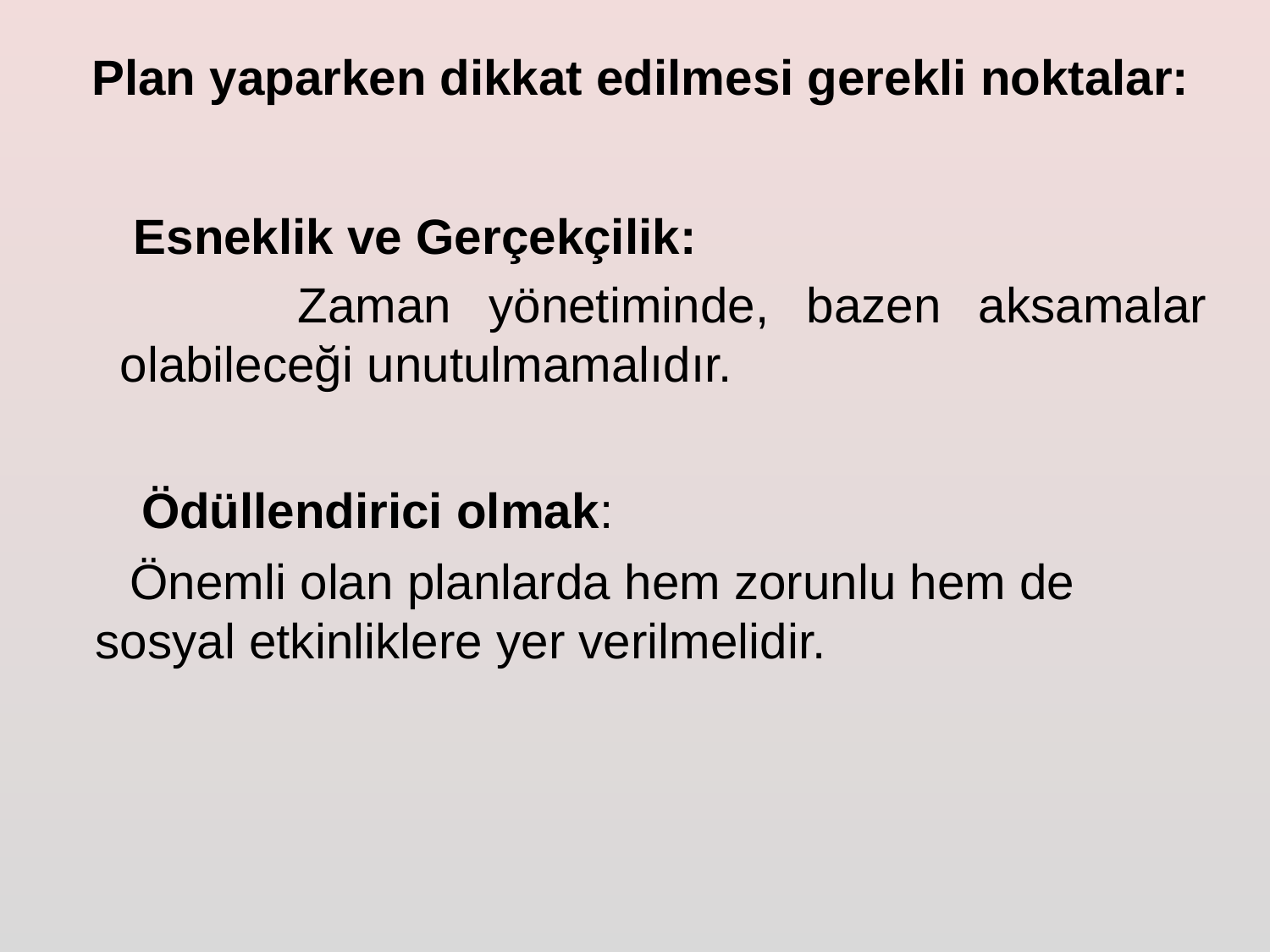

Plan yaparken dikkat edilmesi gerekli noktalar:

     Esneklik ve Gerçekçilik:
      Zaman yönetiminde, bazen aksamalar olabileceği unutulmamalıdır.
      Ödüllendirici olmak:
      Önemli olan planlarda hem zorunlu hem de sosyal etkinliklere yer verilmelidir.